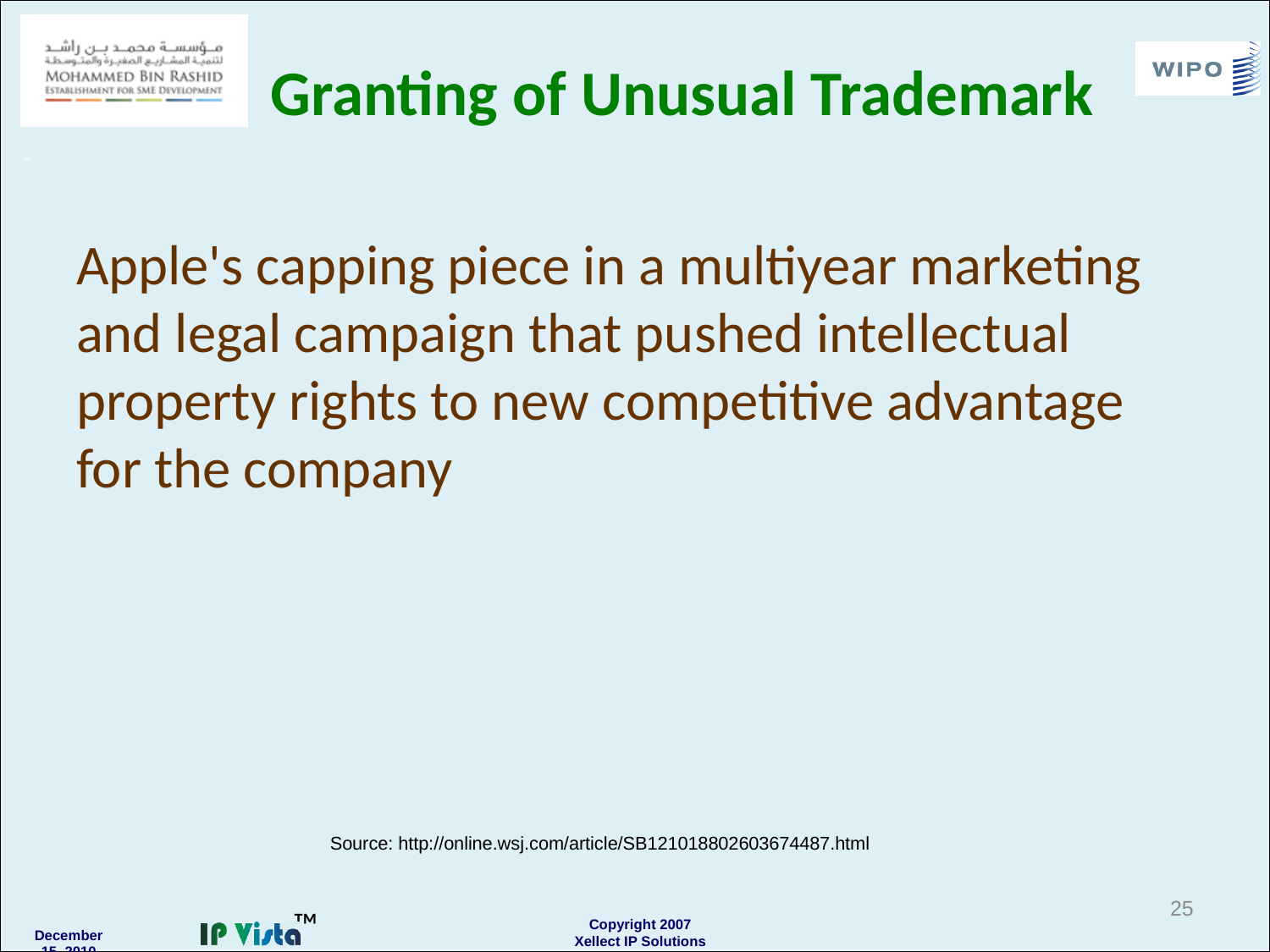

# Granting of Unusual Trademark
Apple's capping piece in a multiyear marketing and legal campaign that pushed intellectual property rights to new competitive advantage for the company
Source: http://online.wsj.com/article/SB121018802603674487.html
25